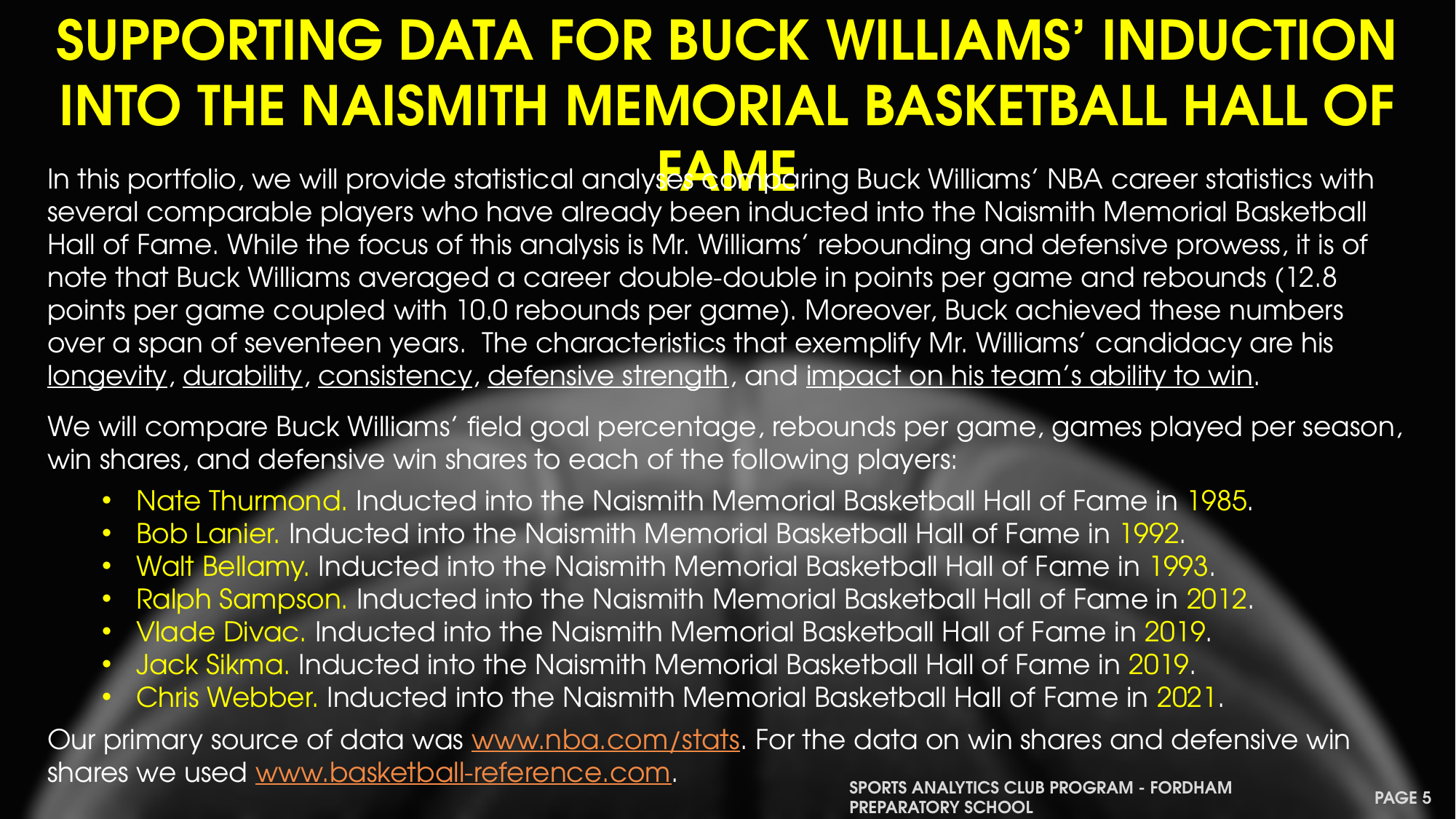

# Supporting Data for Buck Williams’ Induction into the Naismith Memorial Basketball Hall of Fame
In this portfolio, we will provide statistical analyses comparing Buck Williams’ NBA career statistics with several comparable players who have already been inducted into the Naismith Memorial Basketball Hall of Fame. While the focus of this analysis is Mr. Williams’ rebounding and defensive prowess, it is of note that Buck Williams averaged a career double-double in points per game and rebounds (12.8 points per game coupled with 10.0 rebounds per game). Moreover, Buck achieved these numbers over a span of seventeen years.  The characteristics that exemplify Mr. Williams’ candidacy are his longevity, durability, consistency, defensive strength, and impact on his team’s ability to win.
We will compare Buck Williams’ field goal percentage, rebounds per game, games played per season, win shares, and defensive win shares to each of the following players:
Nate Thurmond. Inducted into the Naismith Memorial Basketball Hall of Fame in 1985.
Bob Lanier. Inducted into the Naismith Memorial Basketball Hall of Fame in 1992.
Walt Bellamy. Inducted into the Naismith Memorial Basketball Hall of Fame in 1993.
Ralph Sampson. Inducted into the Naismith Memorial Basketball Hall of Fame in 2012.
Vlade Divac. Inducted into the Naismith Memorial Basketball Hall of Fame in 2019.
Jack Sikma. Inducted into the Naismith Memorial Basketball Hall of Fame in 2019.
Chris Webber. Inducted into the Naismith Memorial Basketball Hall of Fame in 2021.
Our primary source of data was www.nba.com/stats. For the data on win shares and defensive win shares we used www.basketball-reference.com.

Sports Analytics Club Program - Fordham Preparatory School
Page 5